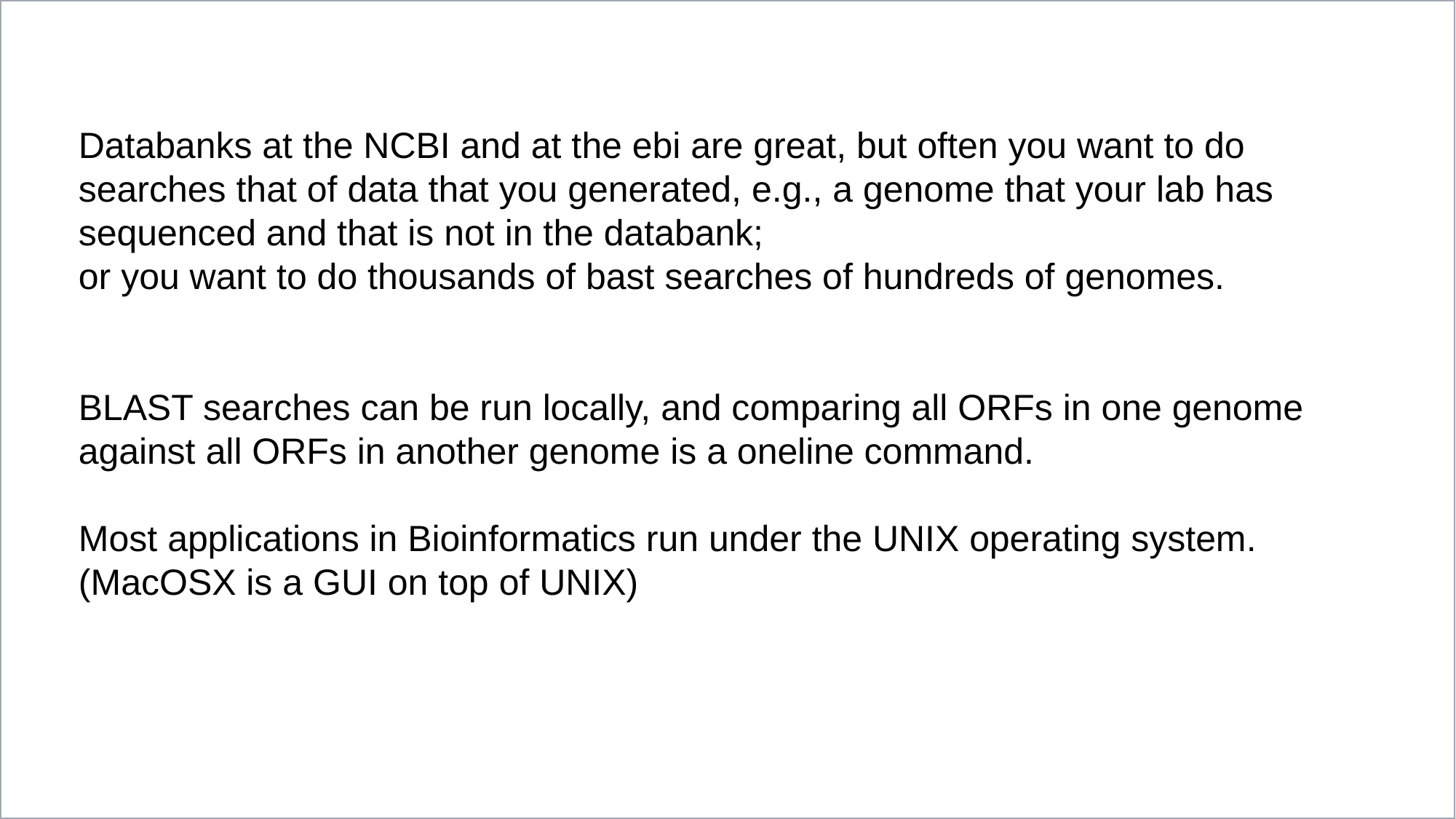

Databanks at the NCBI and at the ebi are great, but often you want to do searches that of data that you generated, e.g., a genome that your lab has sequenced and that is not in the databank;
or you want to do thousands of bast searches of hundreds of genomes.

BLAST searches can be run locally, and comparing all ORFs in one genome against all ORFs in another genome is a oneline command.

Most applications in Bioinformatics run under the UNIX operating system.  (MacOSX is a GUI on top of UNIX)